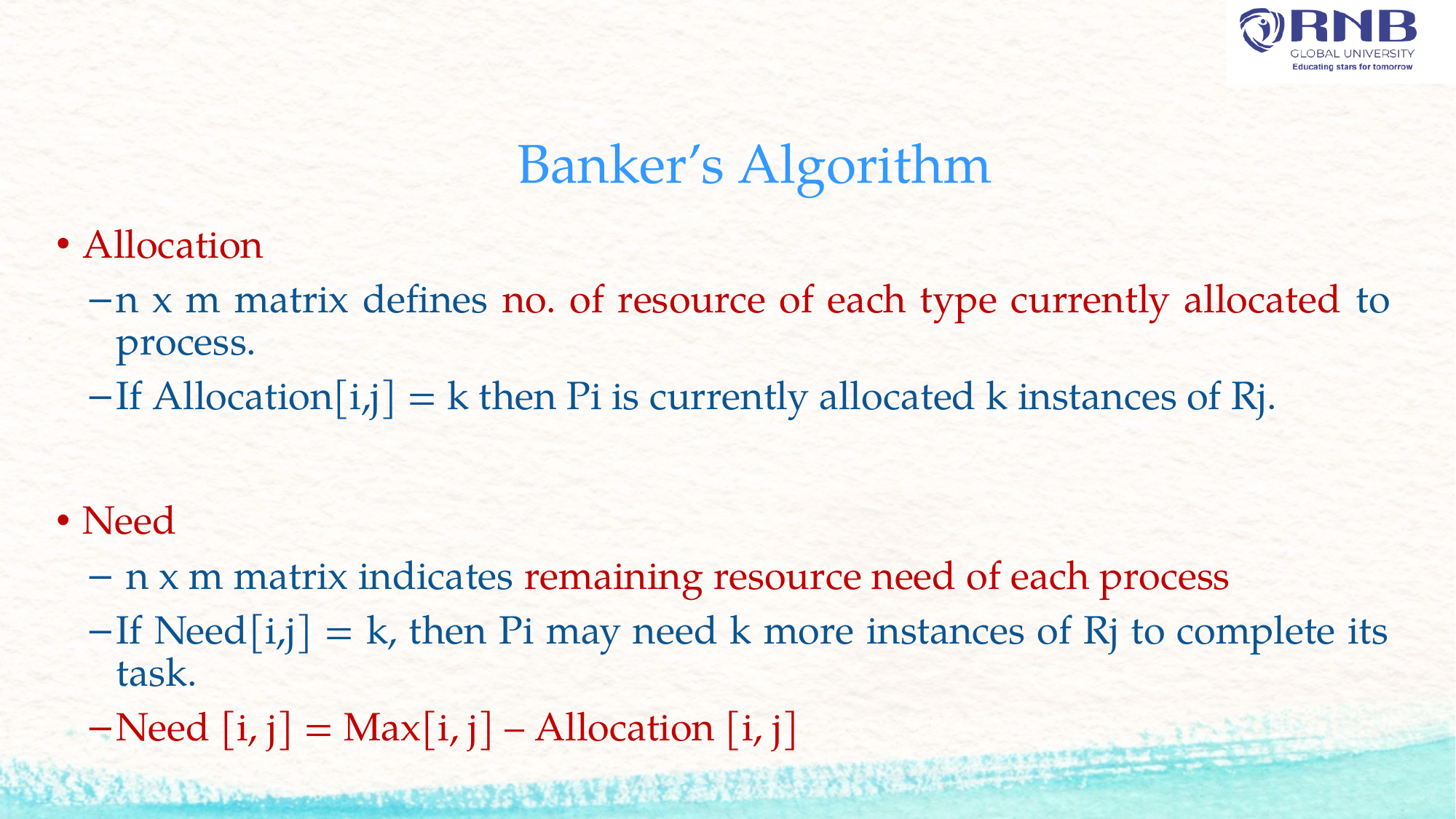

# Banker’s Algorithm
Allocation
n x m matrix defines no. of resource of each type currently allocated to process.
If Allocation[i,j] = k then Pi is currently allocated k instances of Rj.

Need
 n x m matrix indicates remaining resource need of each process
If Need[i,j] = k, then Pi may need k more instances of Rj to complete its task.
Need [i, j] = Max[i, j] – Allocation [i, j]